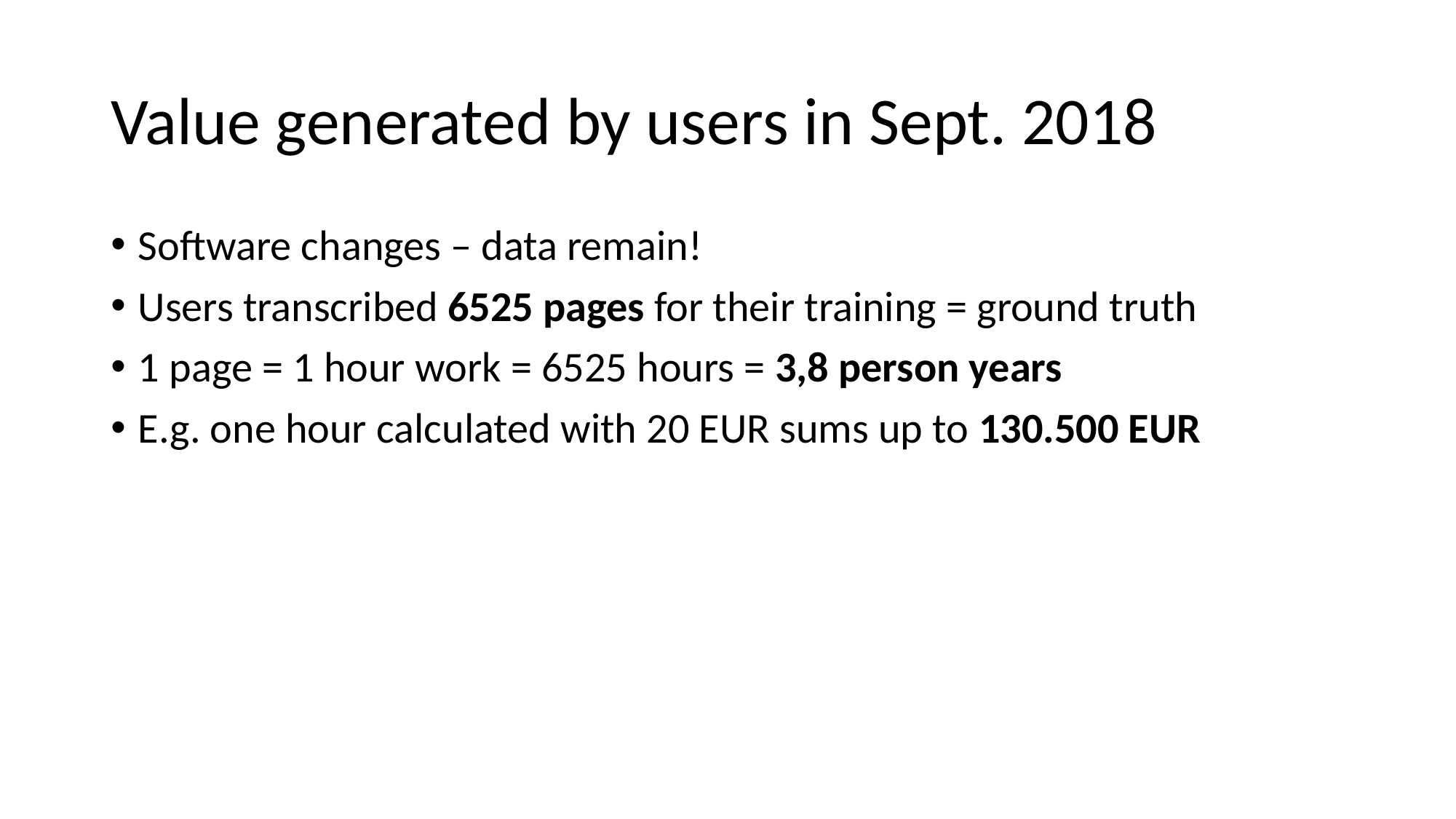

# Value generated by users in Sept. 2018
Software changes – data remain!
Users transcribed 6525 pages for their training = ground truth
1 page = 1 hour work = 6525 hours = 3,8 person years
E.g. one hour calculated with 20 EUR sums up to 130.500 EUR